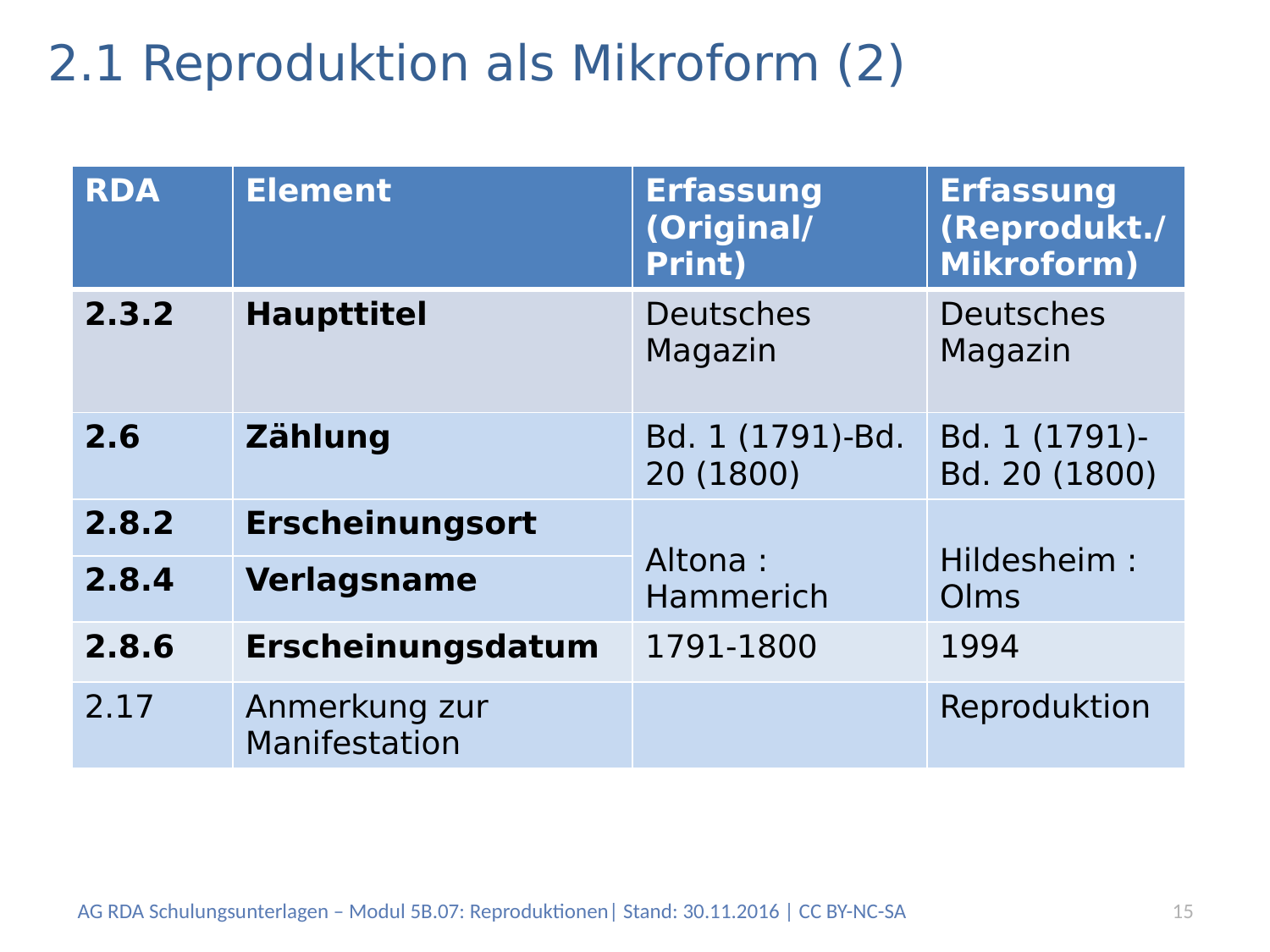

# 2.1 Reproduktion als Mikroform (2)

| RDA | Element | Erfassung (Original/ Print) | Erfassung (Reprodukt./ Mikroform) |
| --- | --- | --- | --- |
| 2.3.2 | Haupttitel | Deutsches Magazin | Deutsches Magazin |
| 2.6 | Zählung | Bd. 1 (1791)-Bd. 20 (1800) | Bd. 1 (1791)-Bd. 20 (1800) |
| 2.8.2 | Erscheinungsort | Altona : Hammerich | Hildesheim : Olms |
| 2.8.4 | Verlagsname |  |  |
| 2.8.6 | Erscheinungsdatum | 1791-1800 | 1994 |
| 2.17 | Anmerkung zur Manifestation |  | Reproduktion |
AG RDA Schulungsunterlagen – Modul 5B.07: Reproduktionen| Stand: 30.11.2016 | CC BY-NC-SA
15